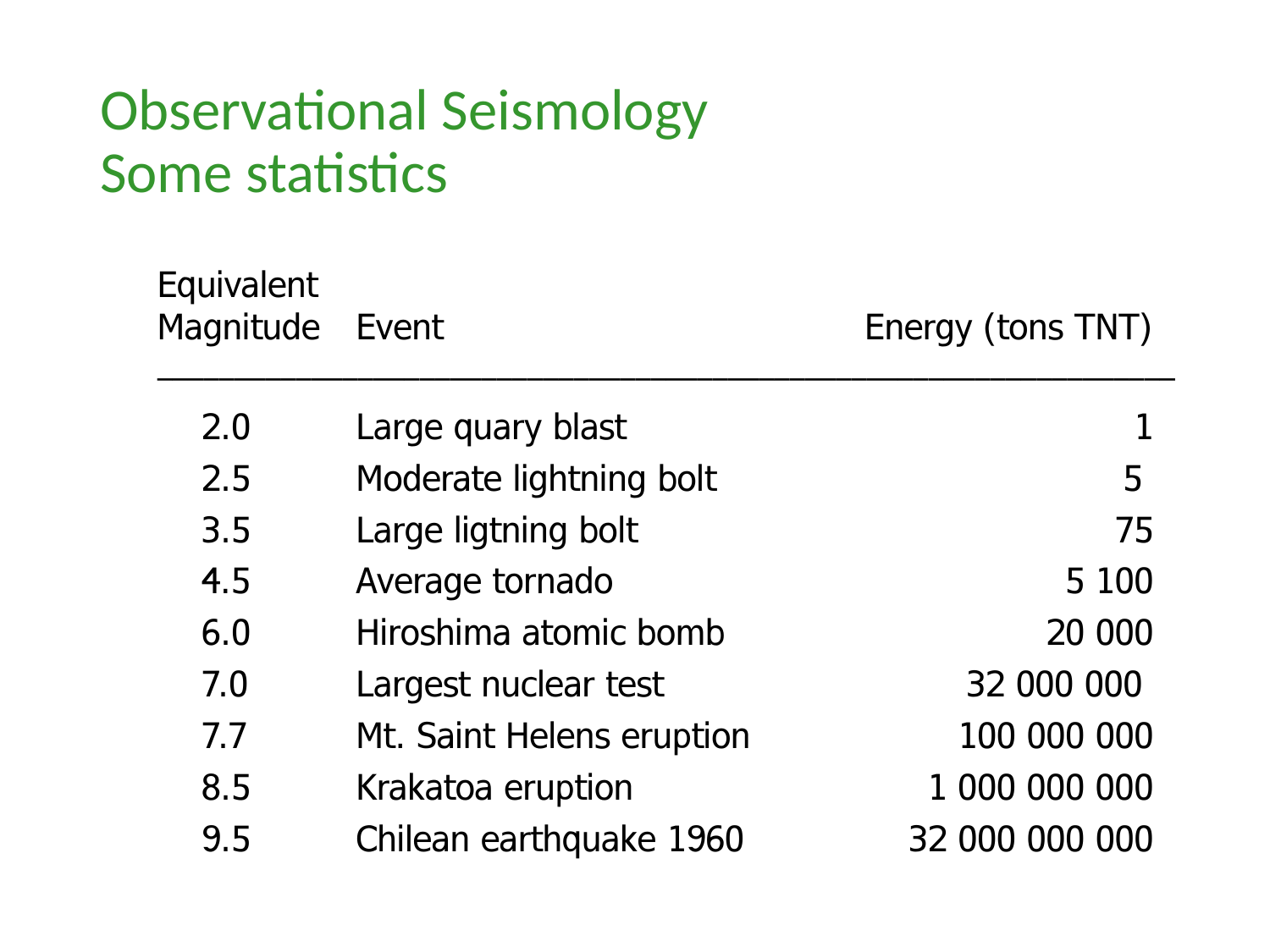

# Observational Seismology Some statistics
Equivalent
Magnitude 	Event	      Energy (tons TNT)
––––––––––––––––––––––––––––––––––––––––––––––––––––––––––––––––––
    2.0	Large quary blast	1
    2.5	Moderate lightning bolt 	5
    3.5	Large ligtning bolt	75
    4.5	Average tornado	5 100
    6.0	Hiroshima atomic bomb	20 000
    7.0	Largest nuclear test	32 000 000
    7.7	Mt. Saint Helens eruption	100 000 000
    8.5	Krakatoa eruption	1 000 000 000
    9.5	Chilean earthquake 1960	32 000 000 000